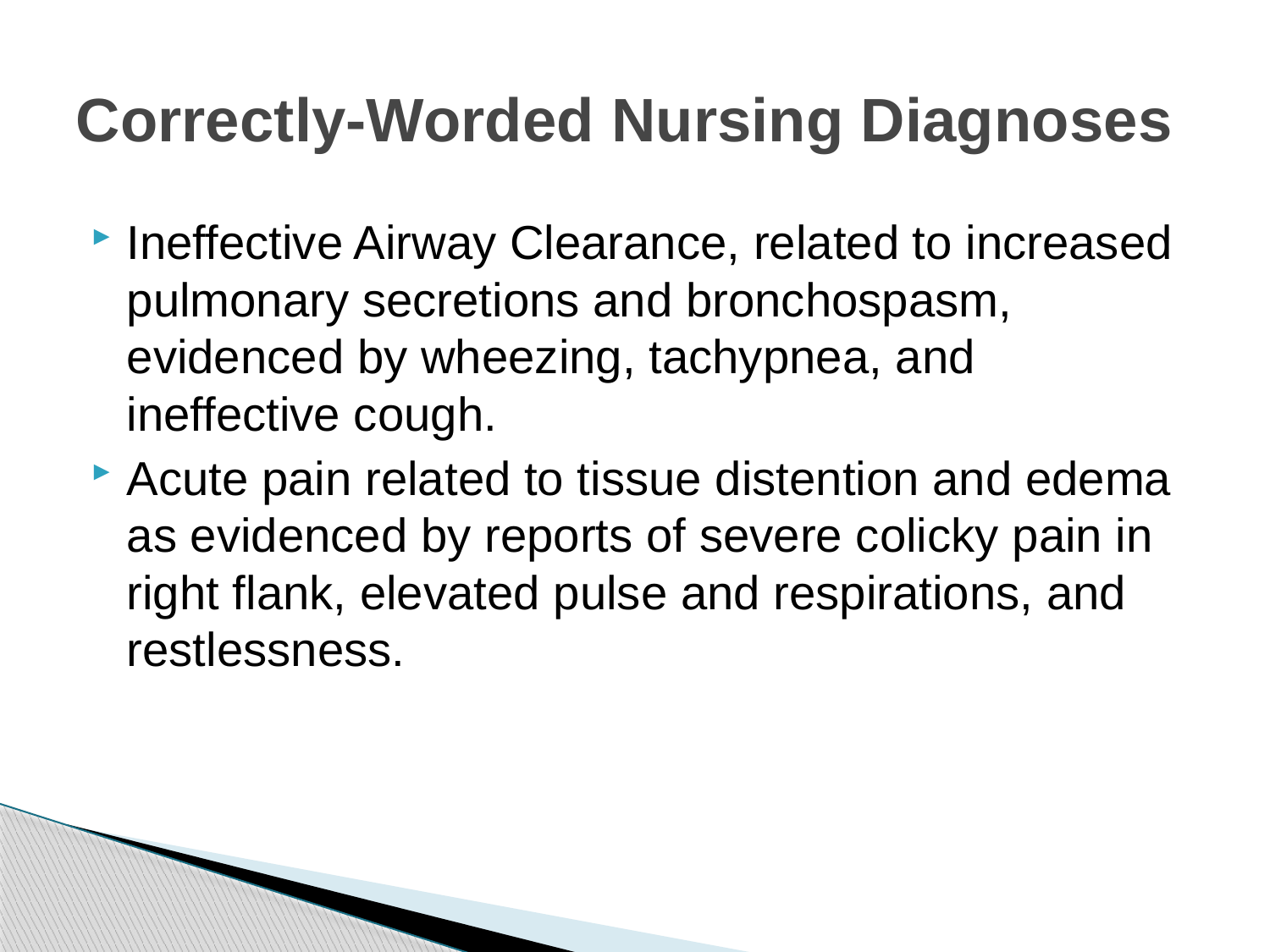

# Correctly-Worded Nursing Diagnoses
Ineffective Airway Clearance, related to increased pulmonary secretions and bronchospasm, evidenced by wheezing, tachypnea, and ineffective cough.
Acute pain related to tissue distention and edema as evidenced by reports of severe colicky pain in right flank, elevated pulse and respirations, and restlessness.